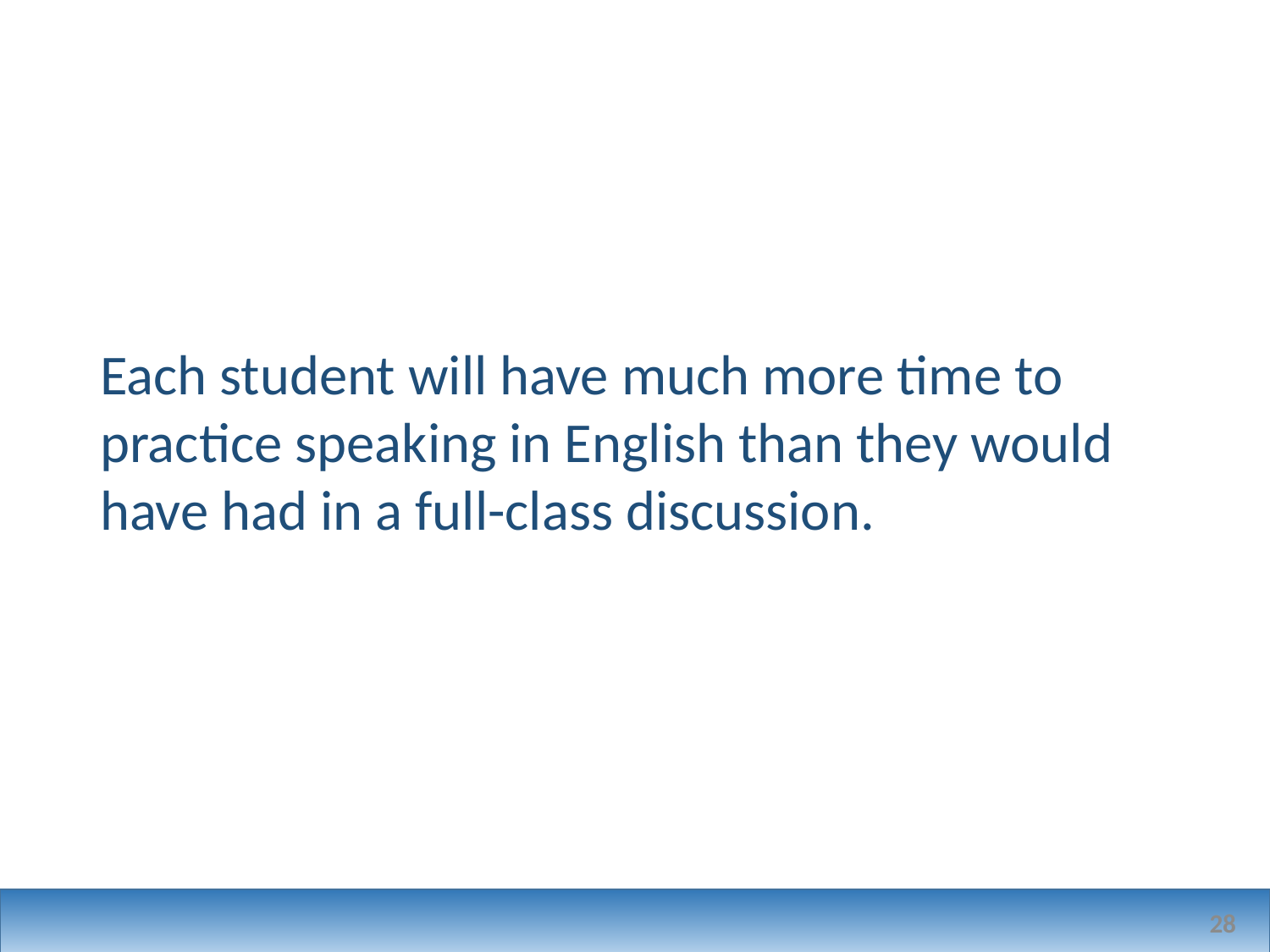

#
Each student will have much more time to practice speaking in English than they would have had in a full-class discussion.
28